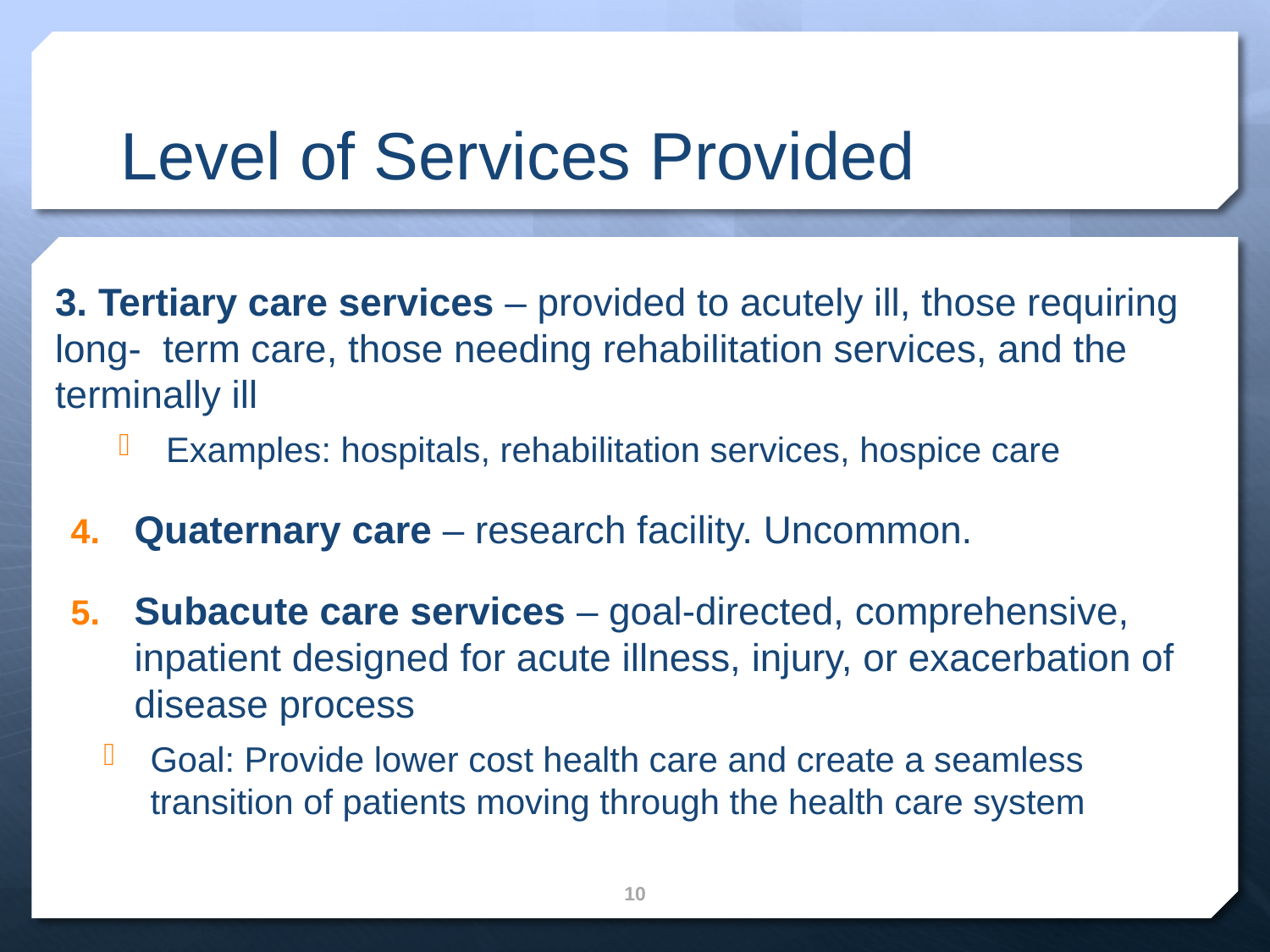

# Level of Services Provided
3. Tertiary care services – provided to acutely ill, those requiring long-  term care, those needing rehabilitation services, and the terminally ill
Examples: hospitals, rehabilitation services, hospice care
Quaternary care – research facility. Uncommon.
Subacute care services – goal-directed, comprehensive, inpatient designed for acute illness, injury, or exacerbation of disease process
Goal: Provide lower cost health care and create a seamless transition of patients moving through the health care system

10